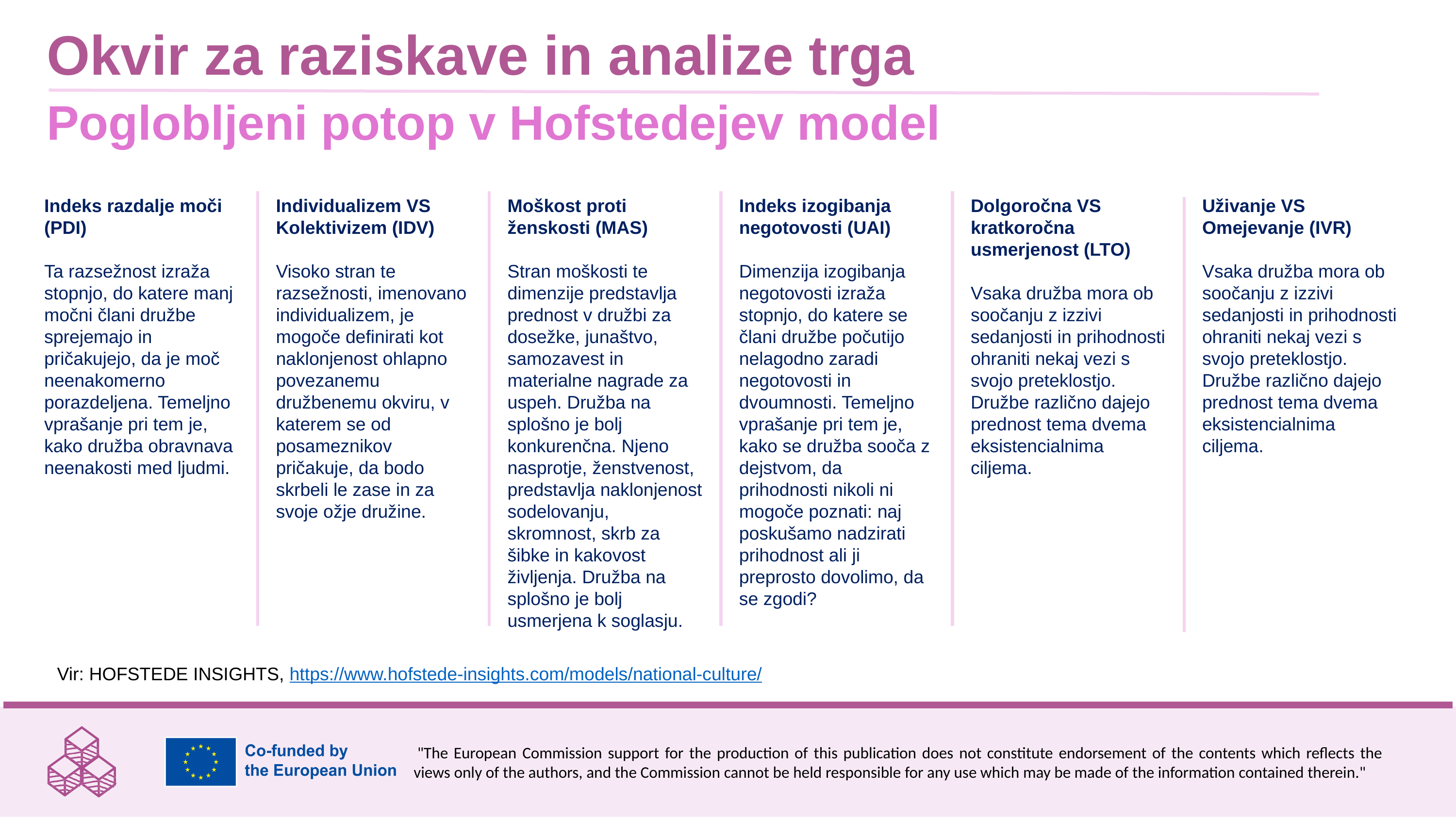

Okvir za raziskave in analize trga

Poglobljeni potop v Hofstedejev model
Indeks razdalje moči (PDI)

Ta razsežnost izraža stopnjo, do katere manj močni člani družbe sprejemajo in pričakujejo, da je moč neenakomerno porazdeljena. Temeljno vprašanje pri tem je, kako družba obravnava neenakosti med ljudmi.
Individualizem VS Kolektivizem (IDV)

Visoko stran te razsežnosti, imenovano individualizem, je mogoče definirati kot naklonjenost ohlapno povezanemu družbenemu okviru, v katerem se od posameznikov pričakuje, da bodo skrbeli le zase in za svoje ožje družine.
Moškost proti ženskosti (MAS)

Stran moškosti te dimenzije predstavlja prednost v družbi za dosežke, junaštvo, samozavest in materialne nagrade za uspeh. Družba na splošno je bolj konkurenčna. Njeno nasprotje, ženstvenost, predstavlja naklonjenost sodelovanju, skromnost, skrb za šibke in kakovost življenja. Družba na splošno je bolj usmerjena k soglasju.

Indeks izogibanja negotovosti (UAI)

Dimenzija izogibanja negotovosti izraža stopnjo, do katere se člani družbe počutijo nelagodno zaradi negotovosti in dvoumnosti. Temeljno vprašanje pri tem je, kako se družba sooča z dejstvom, da prihodnosti nikoli ni mogoče poznati: naj poskušamo nadzirati prihodnost ali ji preprosto dovolimo, da se zgodi?
Dolgoročna VS kratkoročna usmerjenost (LTO)

Vsaka družba mora ob soočanju z izzivi sedanjosti in prihodnosti ohraniti nekaj vezi s svojo preteklostjo. Družbe različno dajejo prednost tema dvema eksistencialnima ciljema.
Uživanje VS Omejevanje (IVR)

Vsaka družba mora ob soočanju z izzivi sedanjosti in prihodnosti ohraniti nekaj vezi s svojo preteklostjo. Družbe različno dajejo prednost tema dvema eksistencialnima ciljema.
Vir: HOFSTEDE INSIGHTS, https://www.hofstede-insights.com/models/national-culture/